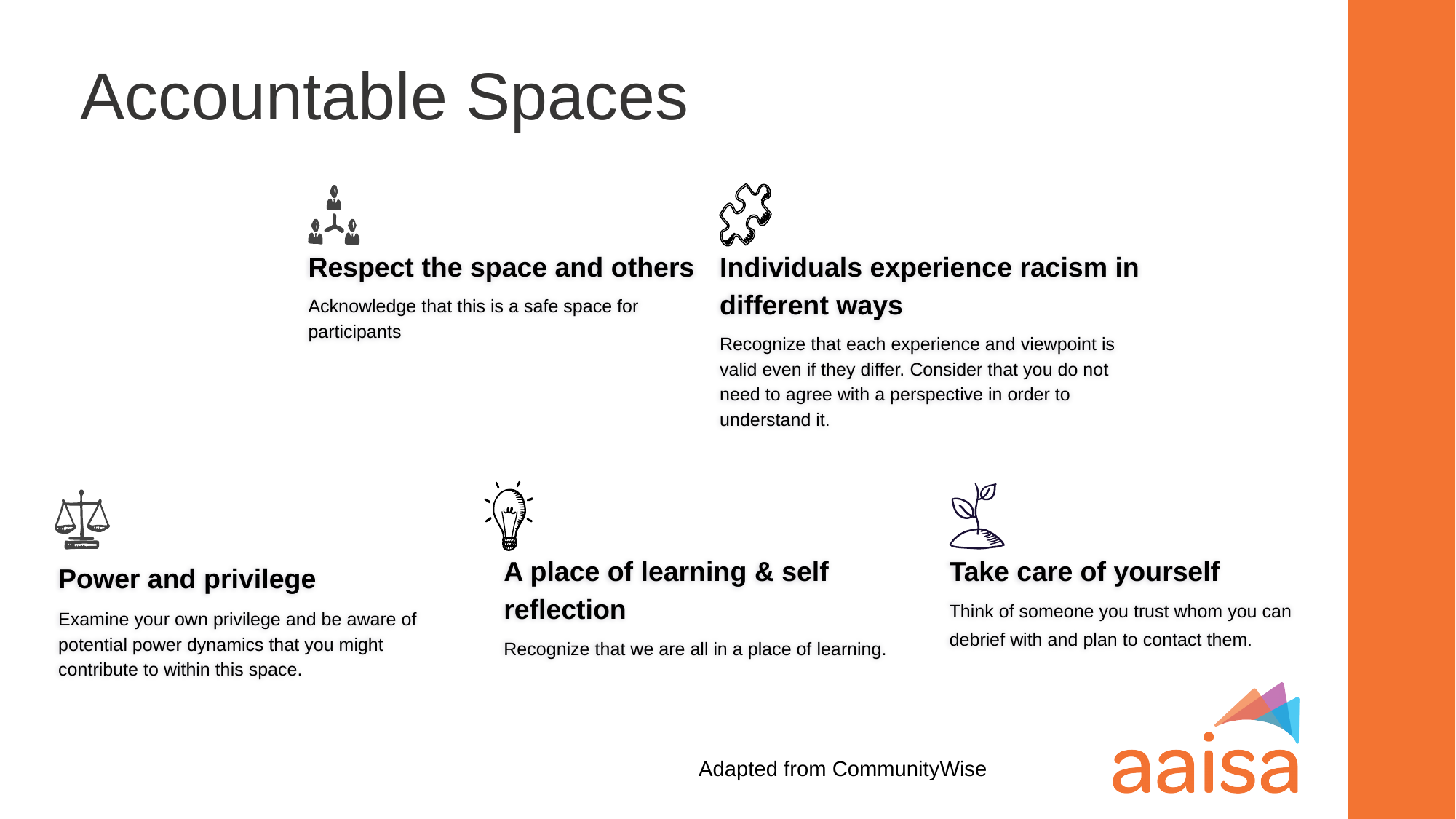

# Accountable Spaces

Respect the space and others
Acknowledge that this is a safe space for participants

Individuals experience racism in different ways
Recognize that each experience and viewpoint is valid even if they differ. Consider that you do not need to agree with a perspective in order to understand it.

Power and privilege
Examine your own privilege and be aware of potential power dynamics that you might contribute to within this space.

A place of learning & self reflection
Recognize that we are all in a place of learning.

Take care of yourself
Think of someone you trust whom you can debrief with and plan to contact them.

Adapted from CommunityWise